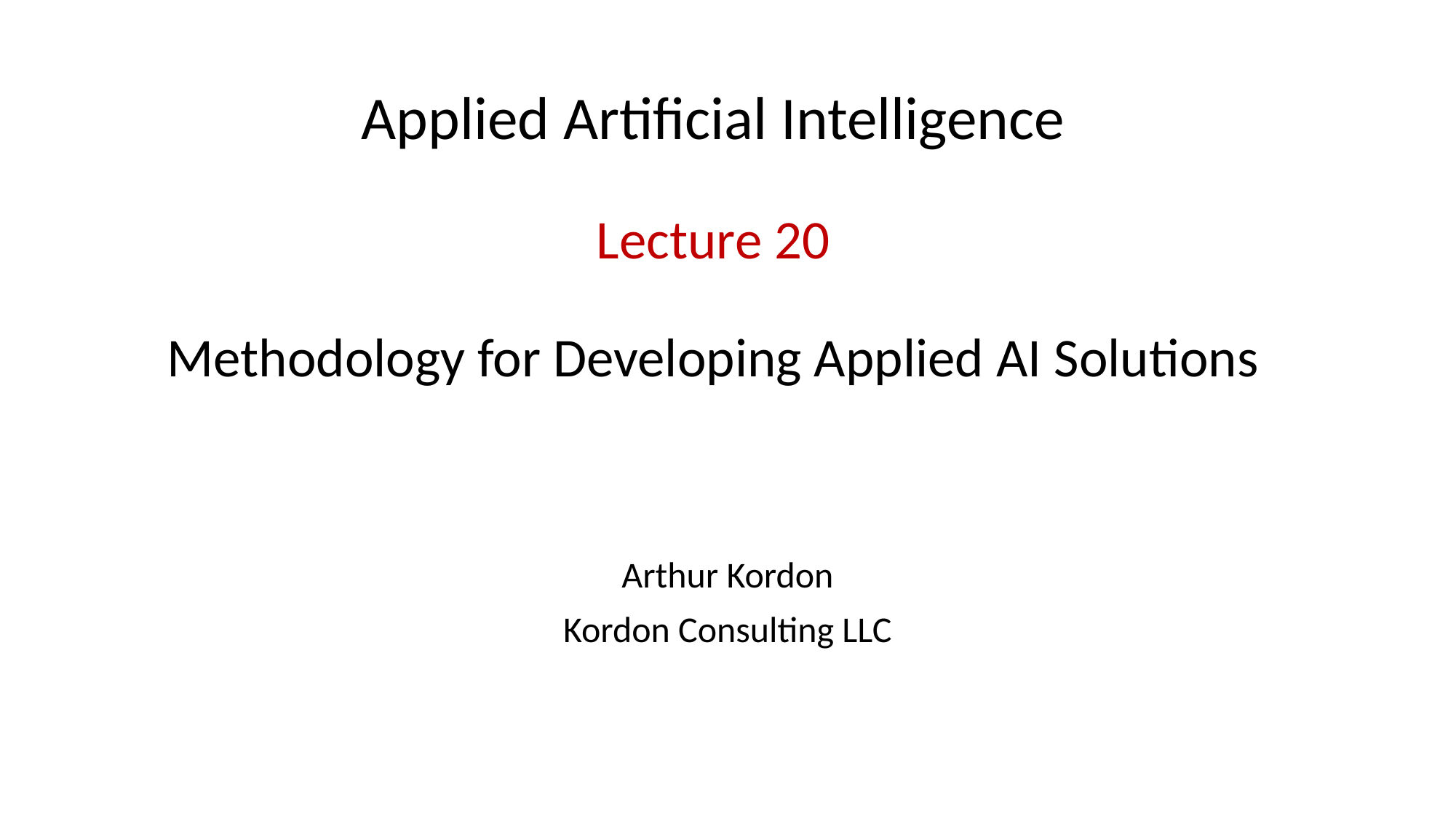

# Applied Artificial Intelligence Lecture 20 Methodology for Developing Applied AI Solutions
Arthur Kordon
Kordon Consulting LLC